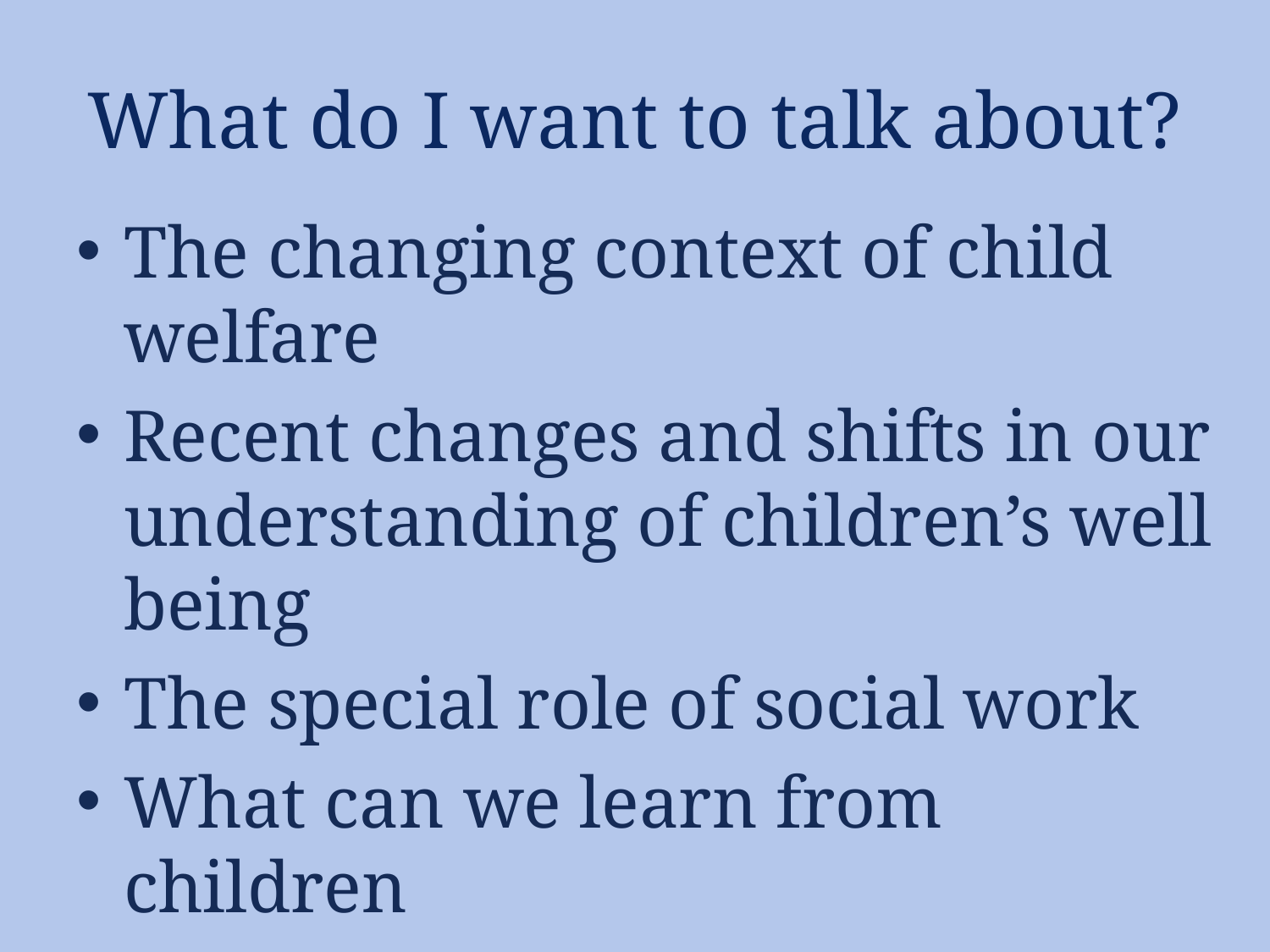

# What do I want to talk about?
The changing context of child welfare
Recent changes and shifts in our understanding of children’s well being
The special role of social work
What can we learn from children